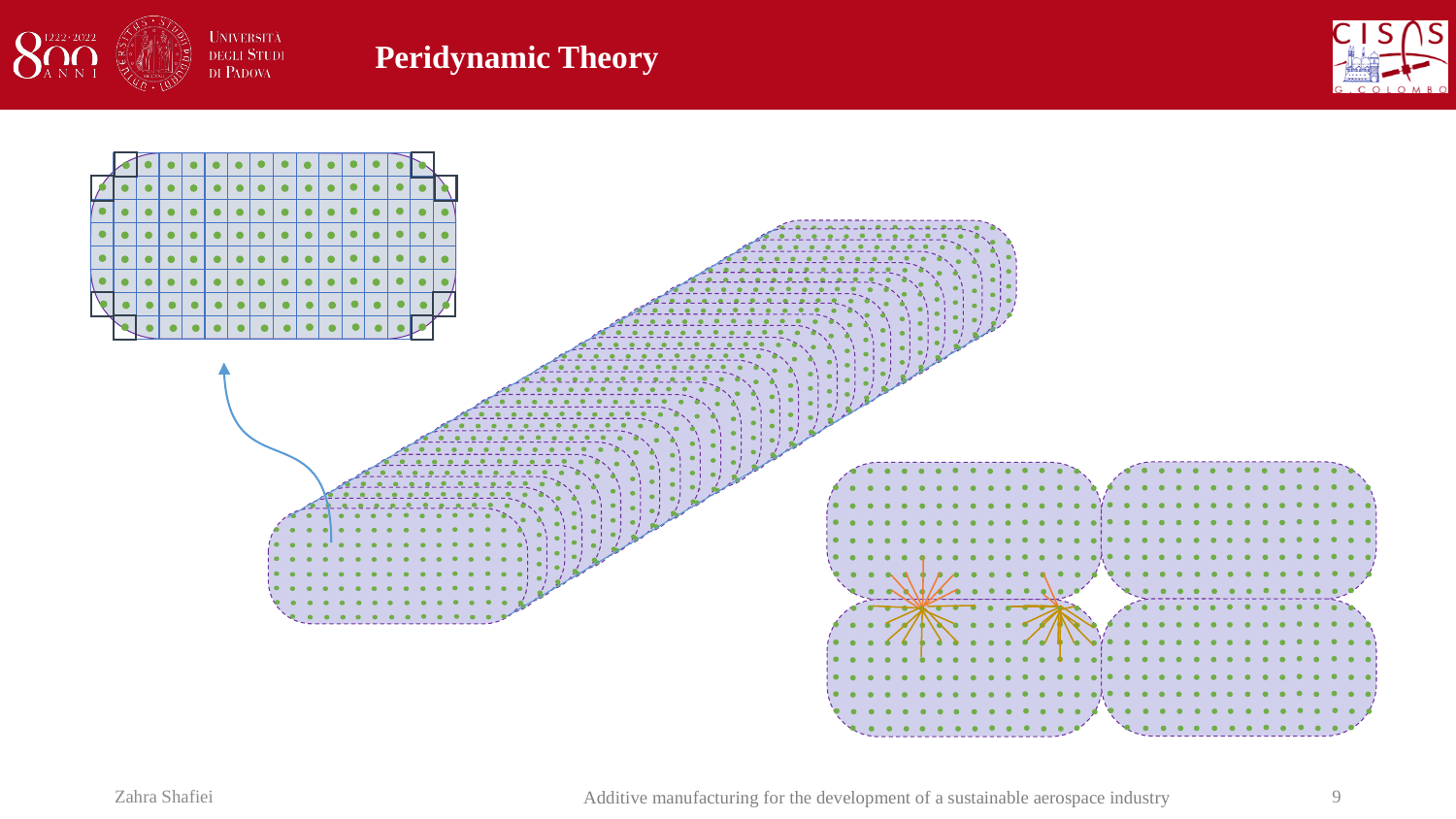

# Peridynamic Theory

Zahra Shafiei
9
Additive manufacturing for the development of a sustainable aerospace industry